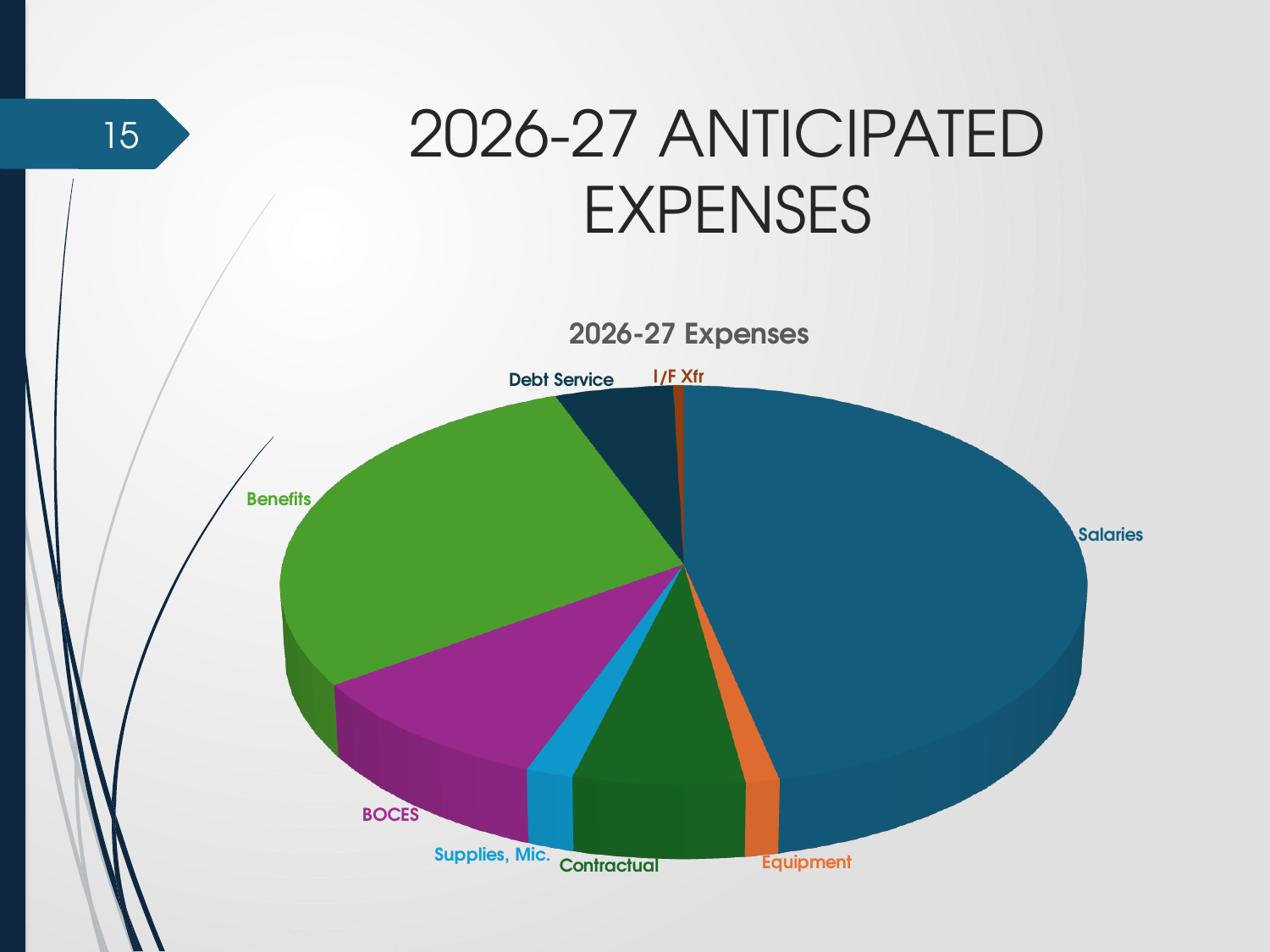

# 2026-27 ANTICIPATED EXPENSES
15

[unsupported chart]